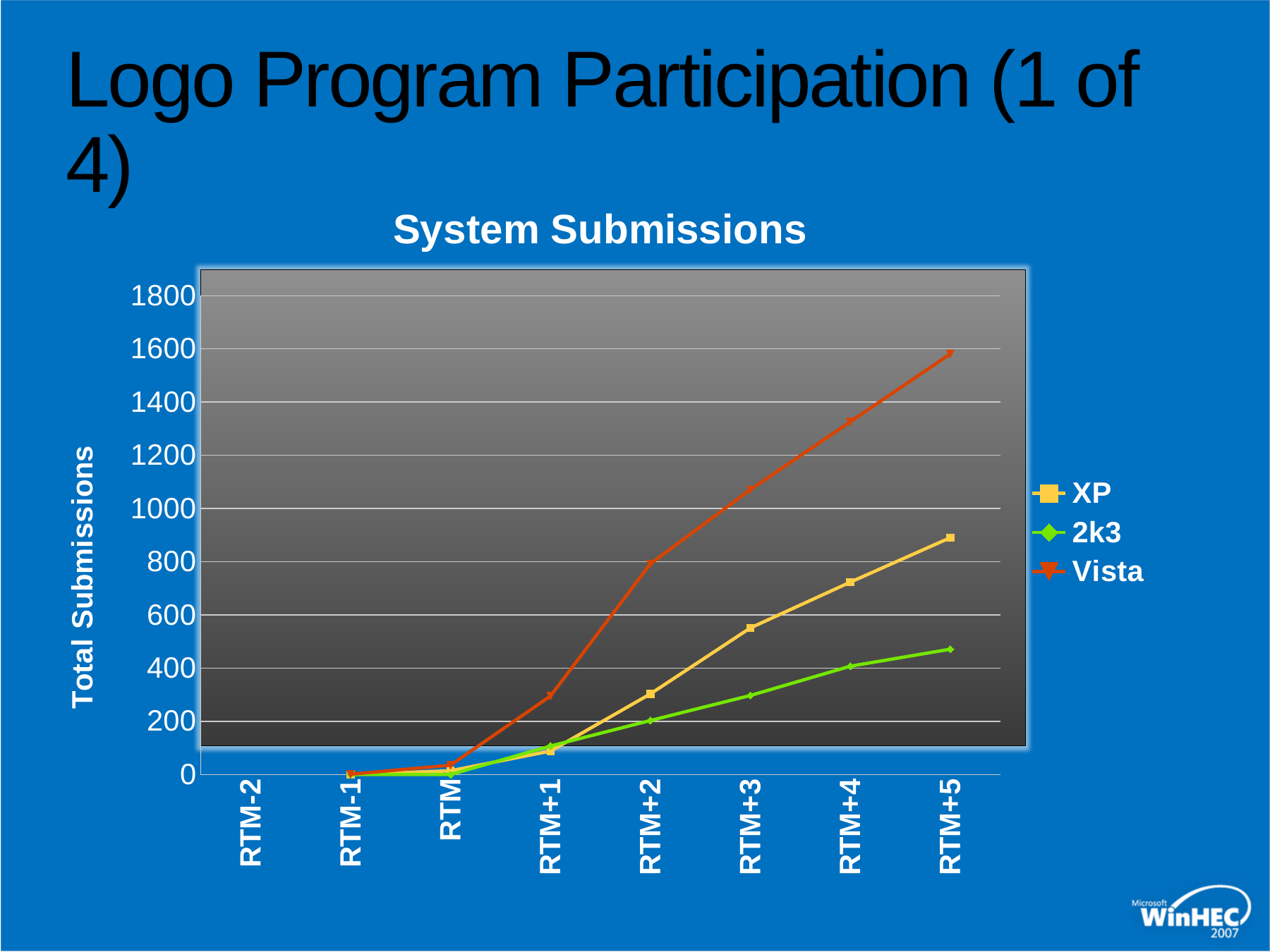

# Logo Program Participation (1 of 4)

### Chart: System Submissions

| Category | XP | 2k3 | Vista |
|---|---|---|---|
| RTM-2 | None | None | None |
| RTM-1 | 0.0 | 0.0 | 1.0 |
| RTM | 14.0 | 0.0 | 35.0 |
| RTM+1 | 88.0 | 107.0 | 295.0 |
| RTM+2 | 303.0 | 203.0 | 792.0 |
| RTM+3 | 551.0 | 297.0 | 1071.0 |
| RTM+4 | 723.0 | 407.0 | 1326.0 |
| RTM+5 | 890.0 | 471.0 | 1581.0 |